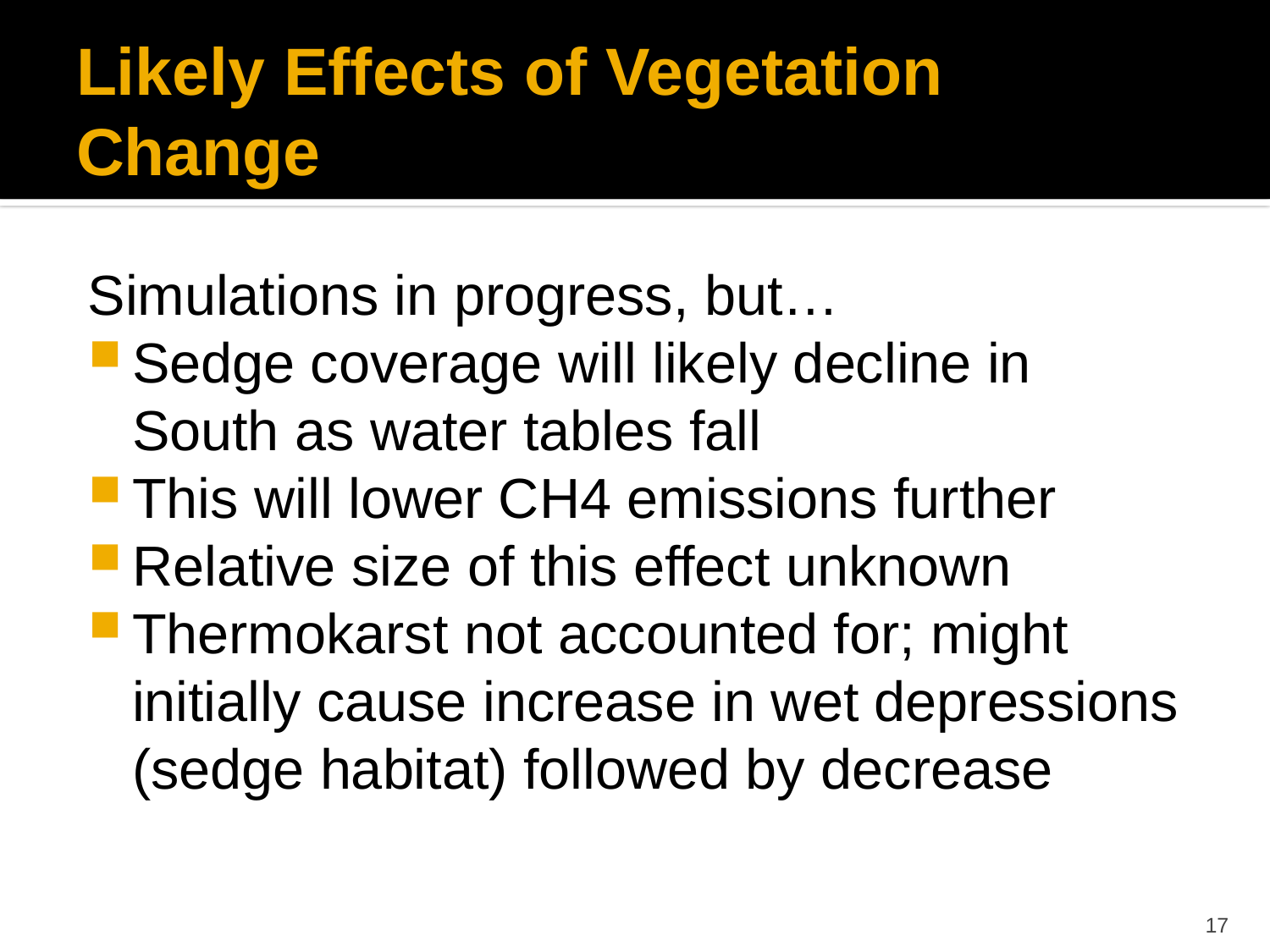

# Likely Effects of Vegetation Change
Simulations in progress, but…
Sedge coverage will likely decline in South as water tables fall
This will lower CH4 emissions further
Relative size of this effect unknown
Thermokarst not accounted for; might initially cause increase in wet depressions (sedge habitat) followed by decrease
17